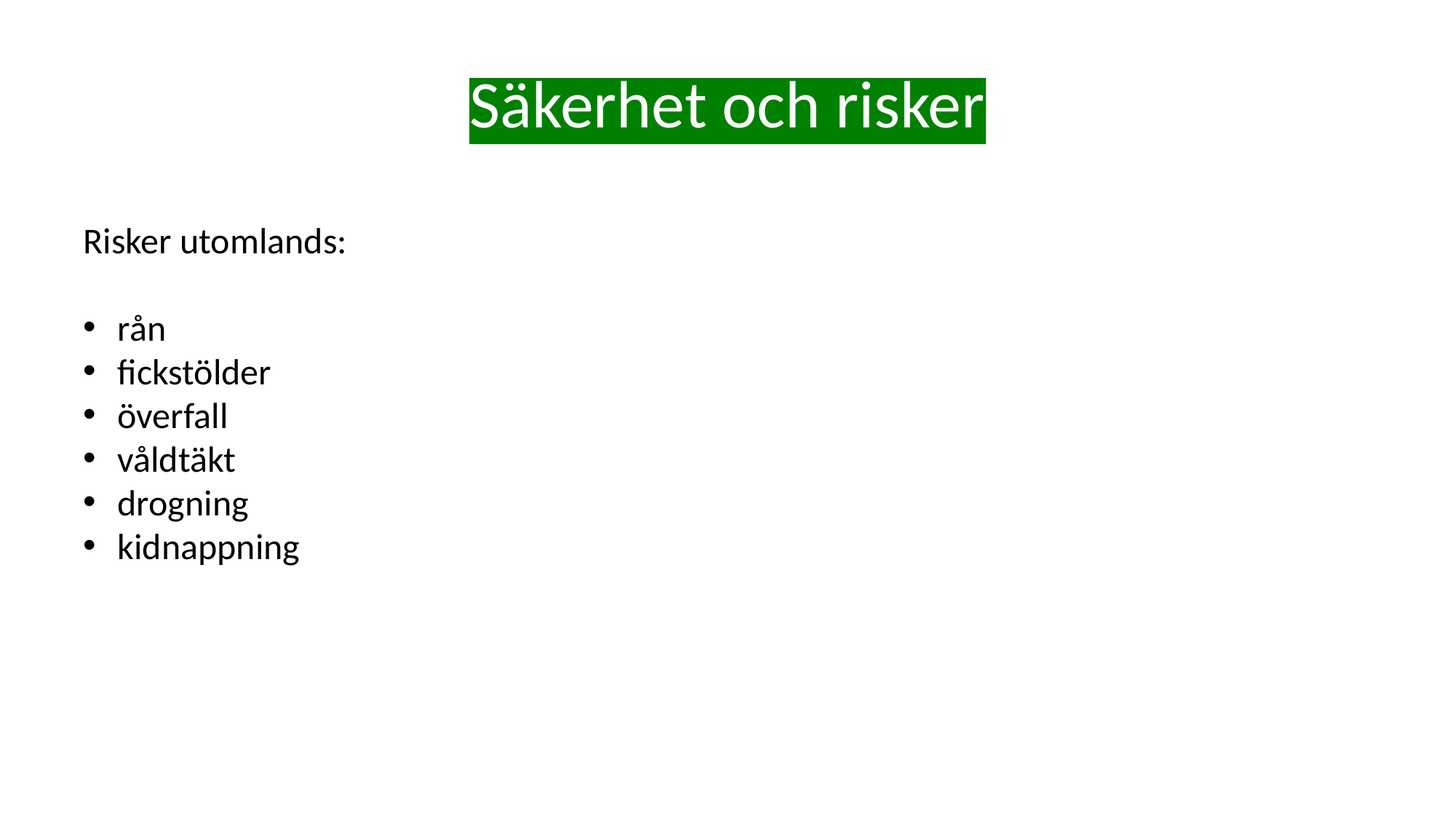

# Säkerhet och risker
Risker utomlands:

rån
fickstölder
överfall
våldtäkt
drogning
kidnappning